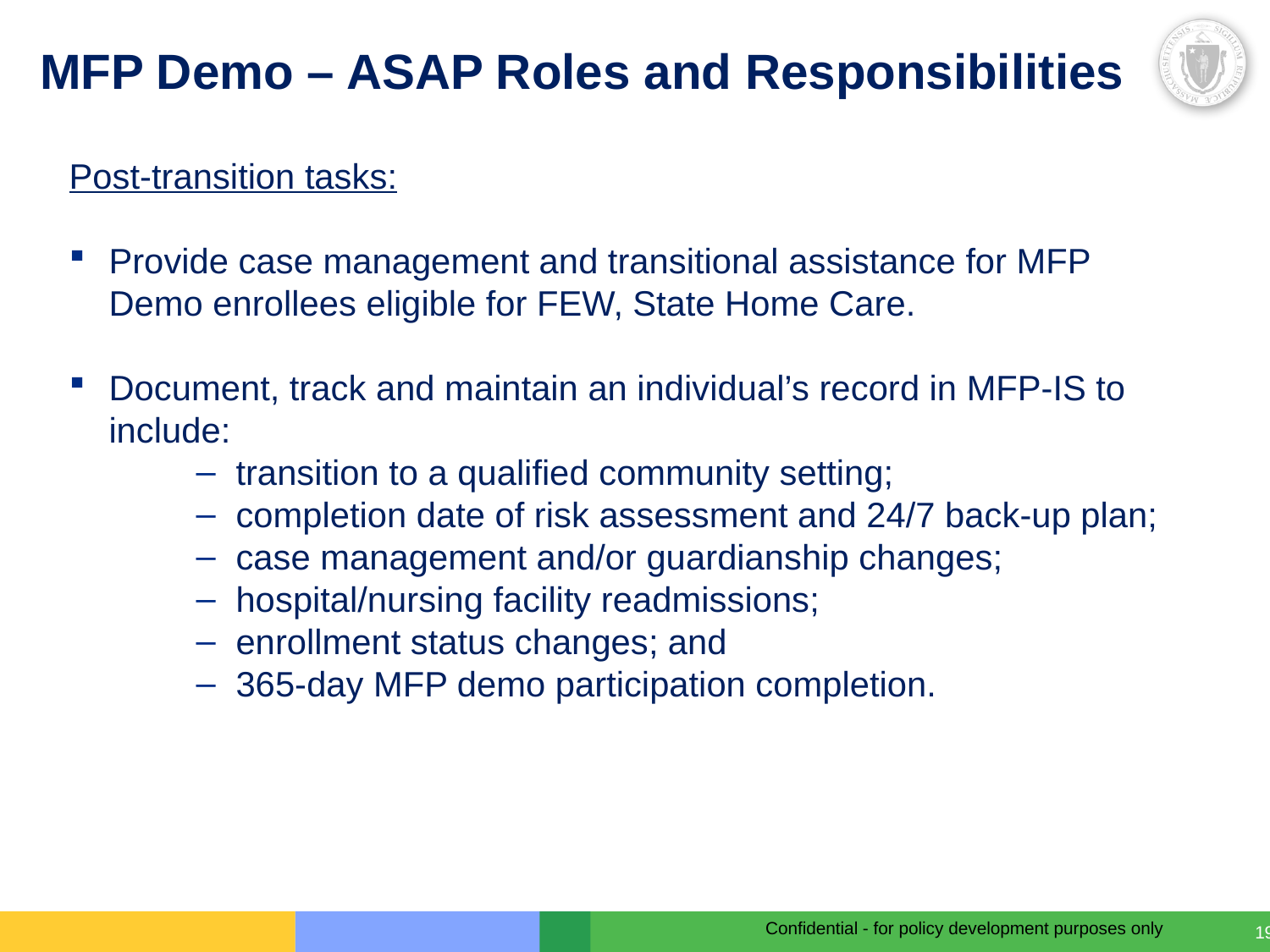

# MFP Demo – ASAP Roles and Responsibilities
Post-transition tasks:

Provide case management and transitional assistance for MFP Demo enrollees eligible for FEW, State Home Care.

Document, track and maintain an individual’s record in MFP-IS to include:
transition to a qualified community setting;
completion date of risk assessment and 24/7 back-up plan;
case management and/or guardianship changes;
hospital/nursing facility readmissions;
enrollment status changes; and
365-day MFP demo participation completion.